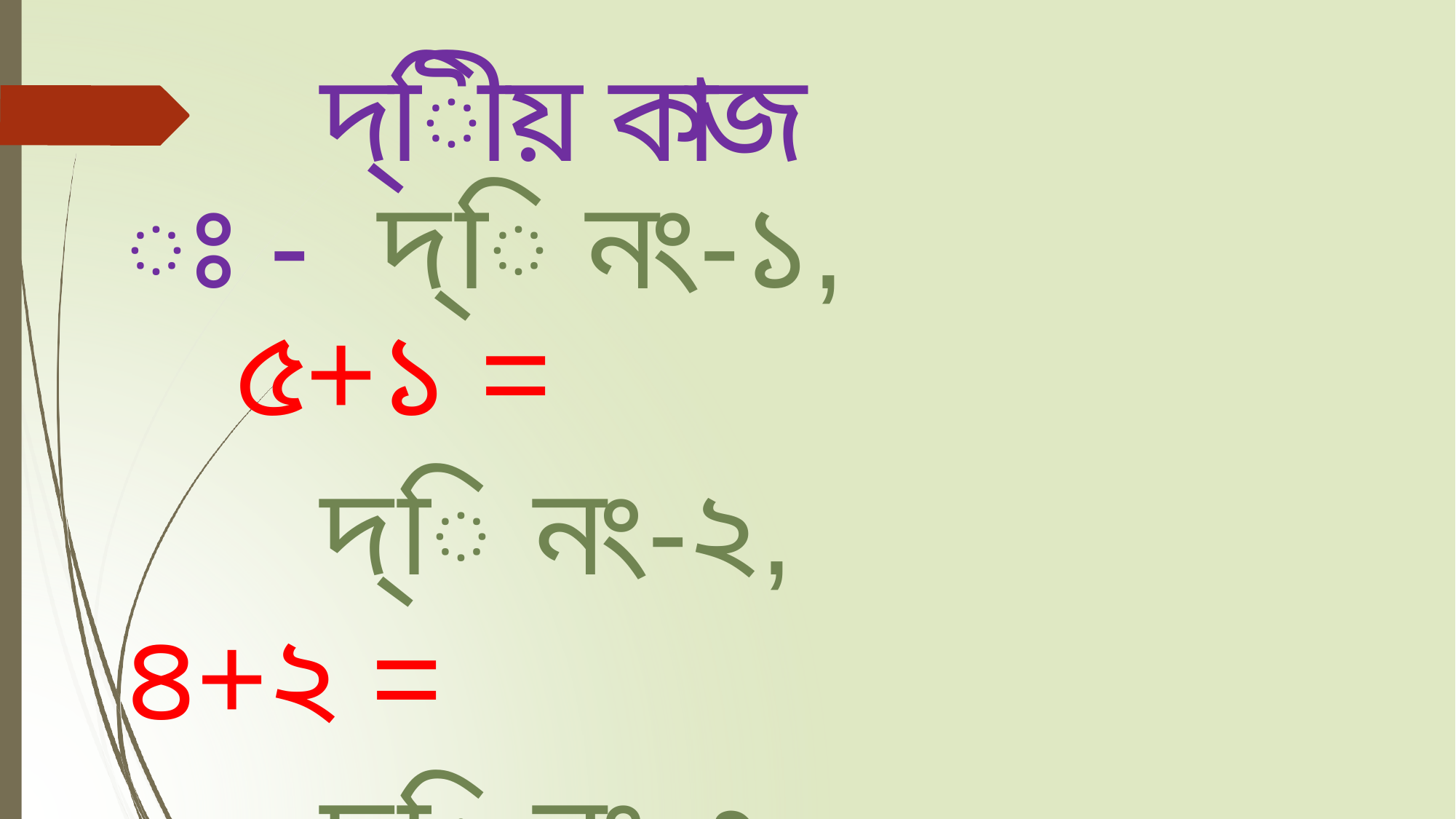

দ্িীয় কাজ ঃ -  দ্ি নং-১,	৫+১ =
দ্ি নং-২, ৪+২ =
দ্ি নং-৩, ৩+২ =